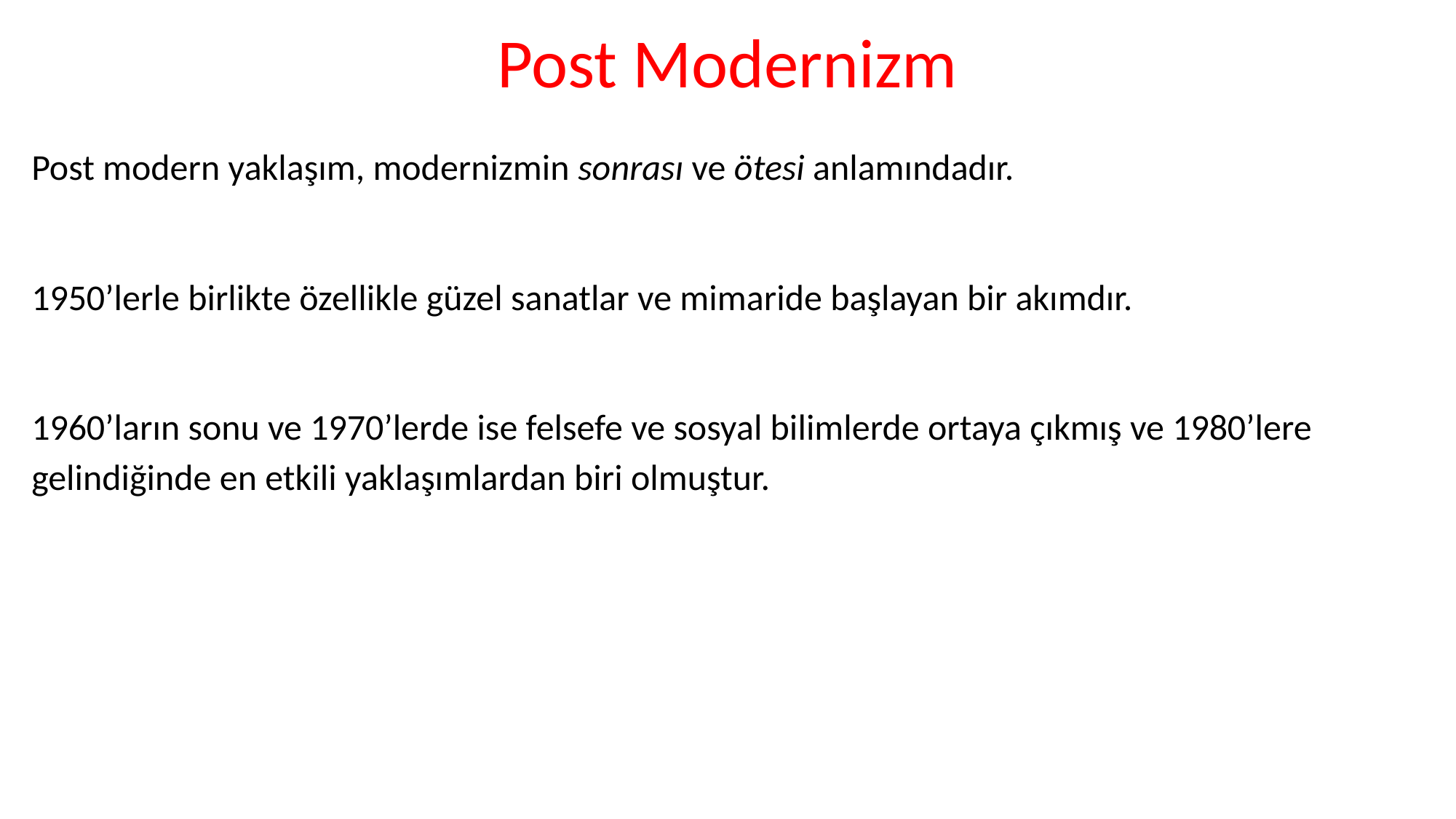

# Post Modernizm

Post modern yaklaşım, modernizmin sonrası ve ötesi anlamındadır.

1950’lerle birlikte özellikle güzel sanatlar ve mimaride başlayan bir akımdır.

1960’ların sonu ve 1970’lerde ise felsefe ve sosyal bilimlerde ortaya çıkmış ve 1980’lere gelindiğinde en etkili yaklaşımlardan biri olmuştur.